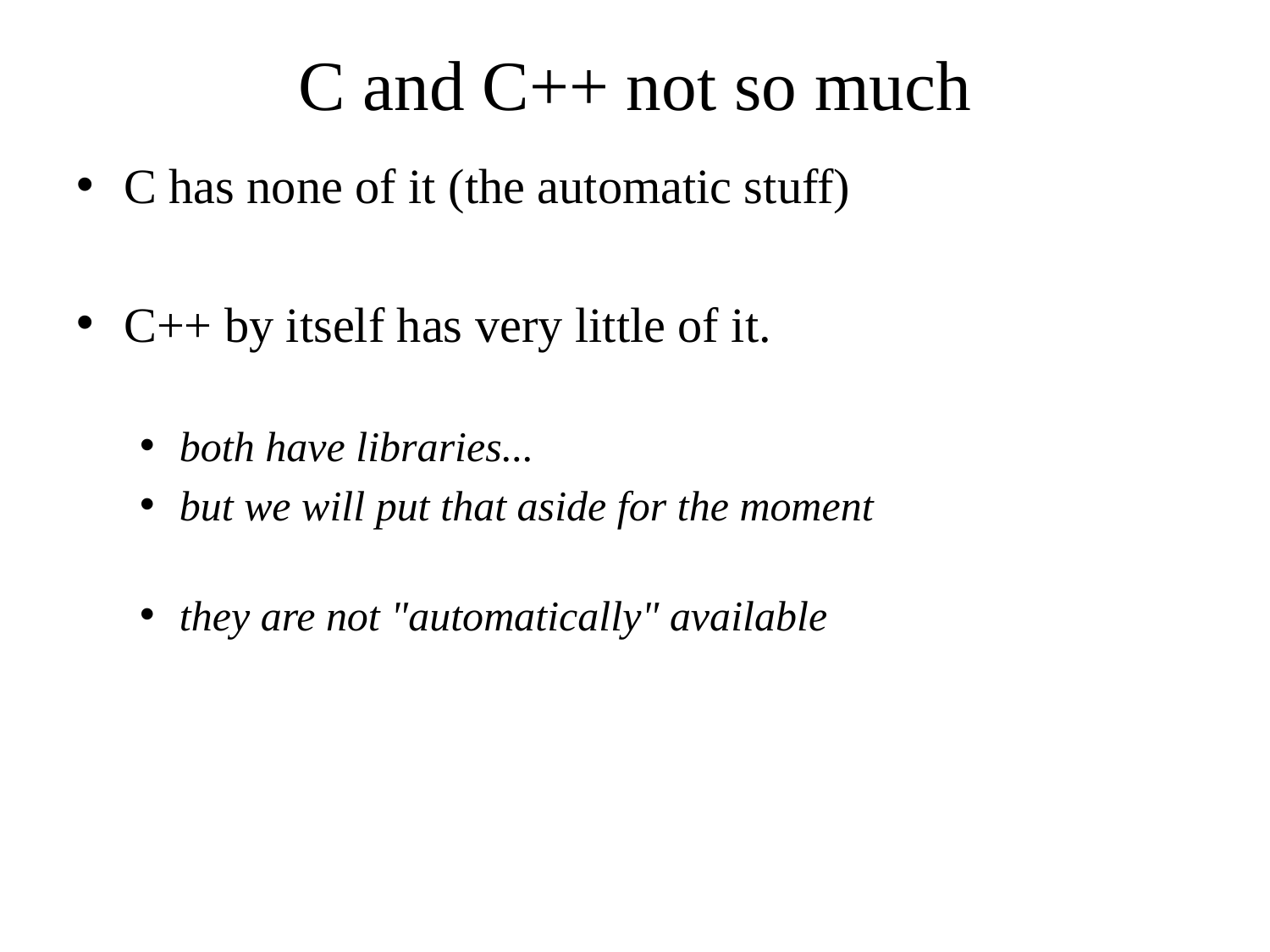

# C and C++ not so much
C has none of it (the automatic stuff)

C++ by itself has very little of it.
both have libraries...
but we will put that aside for the moment
they are not "automatically" available